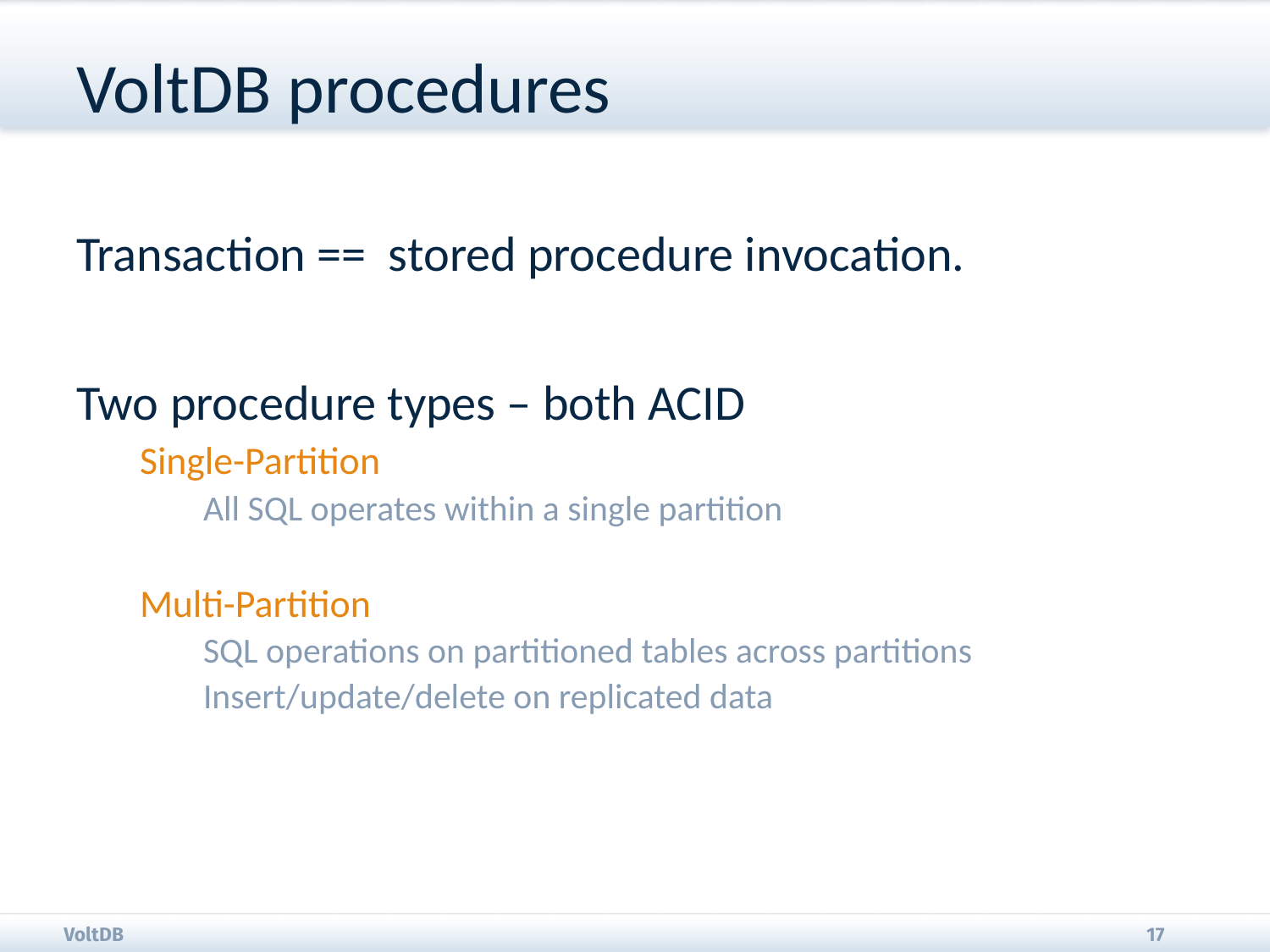

# VoltDB procedures
Transaction ==  stored procedure invocation.

Two procedure types – both ACID
Single-Partition
All SQL operates within a single partition

Multi-Partition
SQL operations on partitioned tables across partitions
Insert/update/delete on replicated data